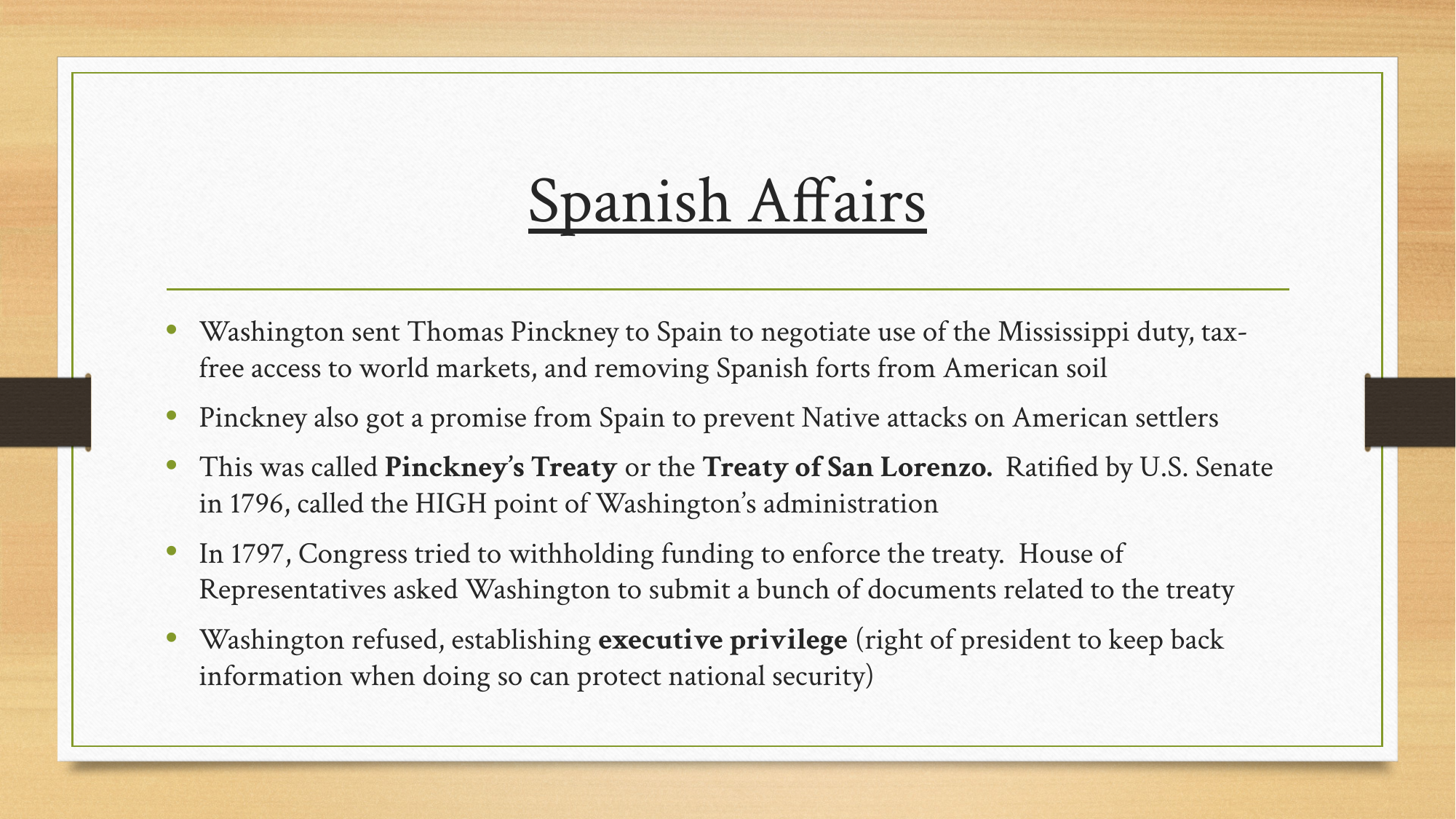

# Spanish Affairs
Washington sent Thomas Pinckney to Spain to negotiate use of the Mississippi duty, tax-free access to world markets, and removing Spanish forts from American soil
Pinckney also got a promise from Spain to prevent Native attacks on American settlers
This was called Pinckney’s Treaty or the Treaty of San Lorenzo.  Ratified by U.S. Senate in 1796, called the HIGH point of Washington’s administration
In 1797, Congress tried to withholding funding to enforce the treaty.  House of Representatives asked Washington to submit a bunch of documents related to the treaty
Washington refused, establishing executive privilege (right of president to keep back information when doing so can protect national security)